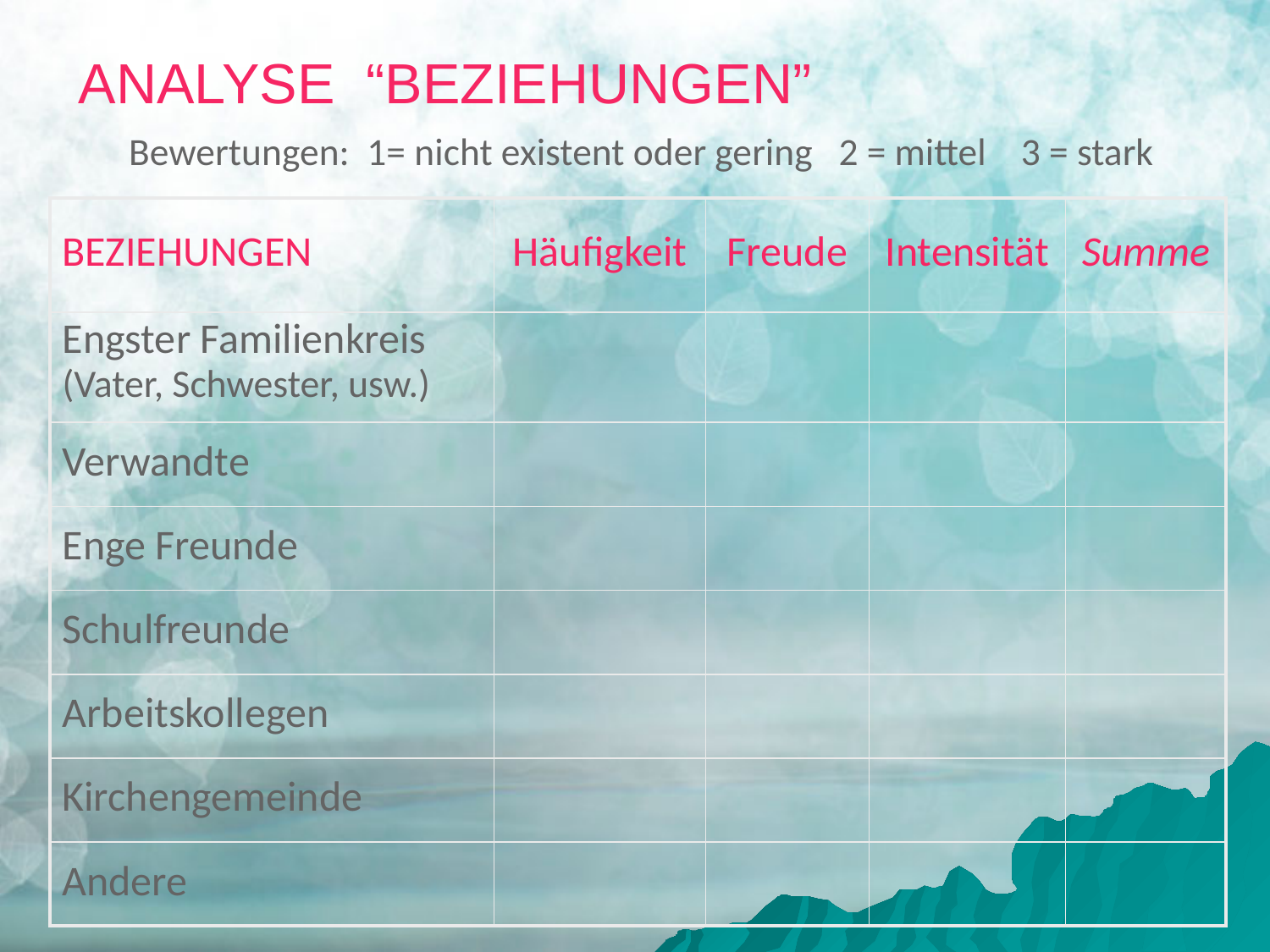

ANALYSE  “BEZIEHUNGEN”
# Bewertungen:  1= nicht existent oder gering   2 = mittel    3 = stark
| BEZIEHUNGEN | Häufigkeit | Freude | Intensität | Summe |
| --- | --- | --- | --- | --- |
| Engster Familienkreis (Vater, Schwester, usw.) |  |  |  |  |
| Verwandte |  |  |  |  |
| Enge Freunde |  |  |  |  |
| Schulfreunde |  |  |  |  |
| Arbeitskollegen |  |  |  |  |
| Kirchengemeinde |  |  |  |  |
| Andere |  |  |  |  |